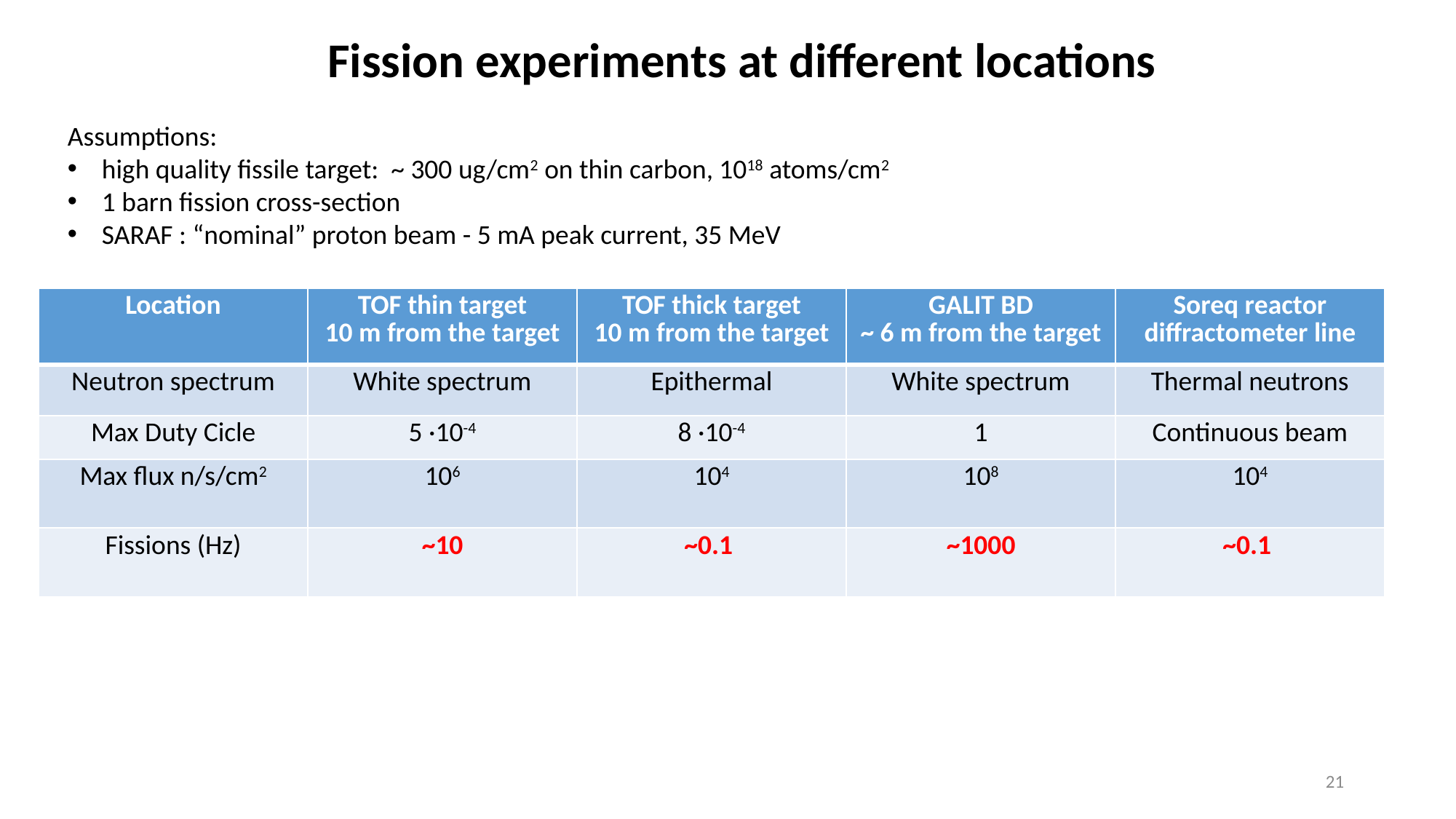

Fission experiments at different locations
Assumptions:
high quality fissile target:  ~ 300 ug/cm2 on thin carbon, 1018 atoms/cm2
1 barn fission cross-section
SARAF : “nominal” proton beam - 5 mA peak current, 35 MeV
| Location | TOF thin target 10 m from the target | TOF thick target 10 m from the target | GALIT BD ~ 6 m from the target | Soreq reactor diffractometer line |
| --- | --- | --- | --- | --- |
| Neutron spectrum | White spectrum | Epithermal | White spectrum | Thermal neutrons |
| Max Duty Cicle | 5 ·10-4 | 8 ·10-4 | 1 | Continuous beam |
| Max flux n/s/cm2 | 106 | 104 | 108 | 104 |
| Fissions (Hz) | ~10 | ~0.1 | ~1000 | ~0.1 |
21